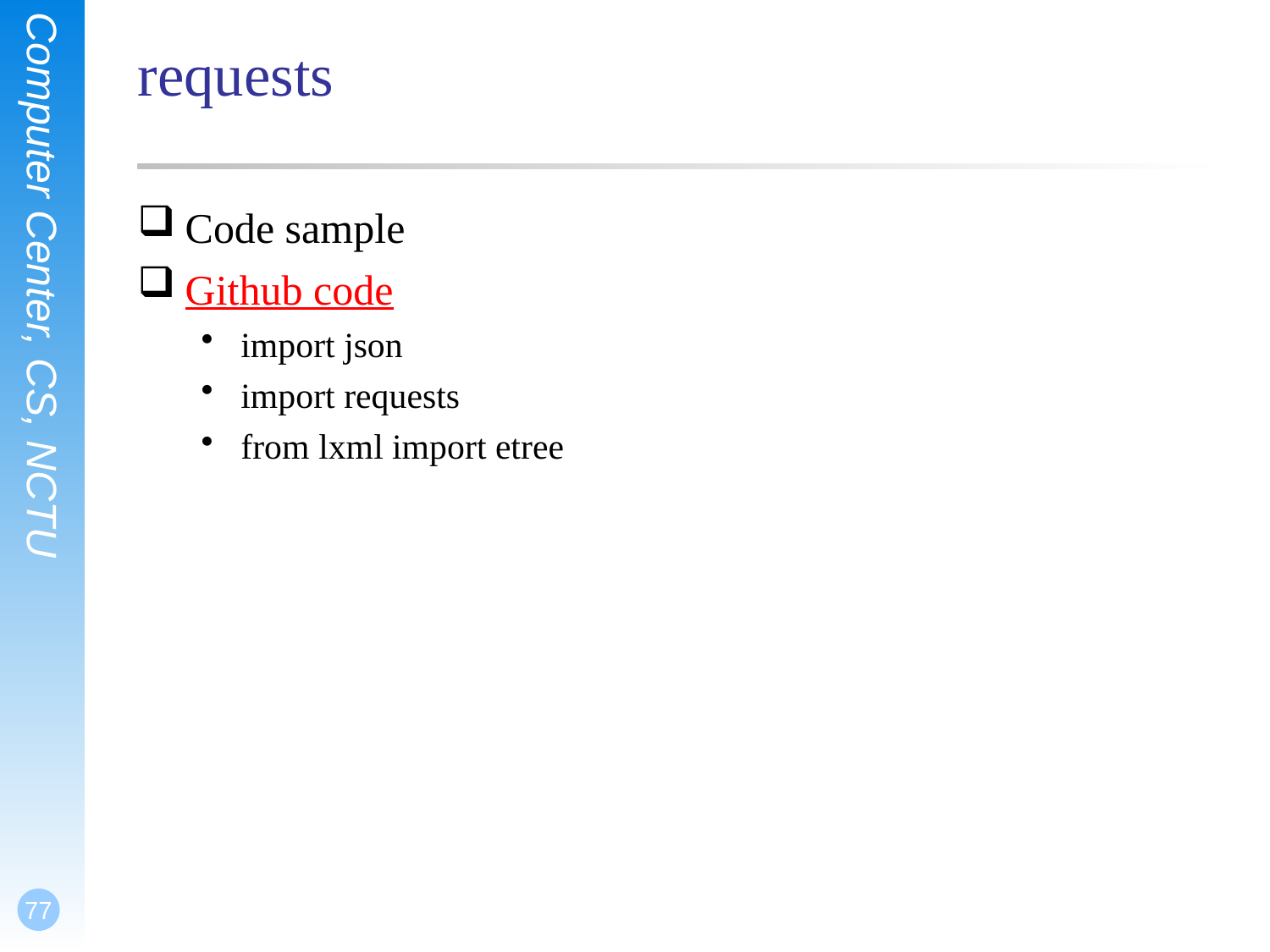

# requests
Code sample
Github code
import json
import requests
from lxml import etree